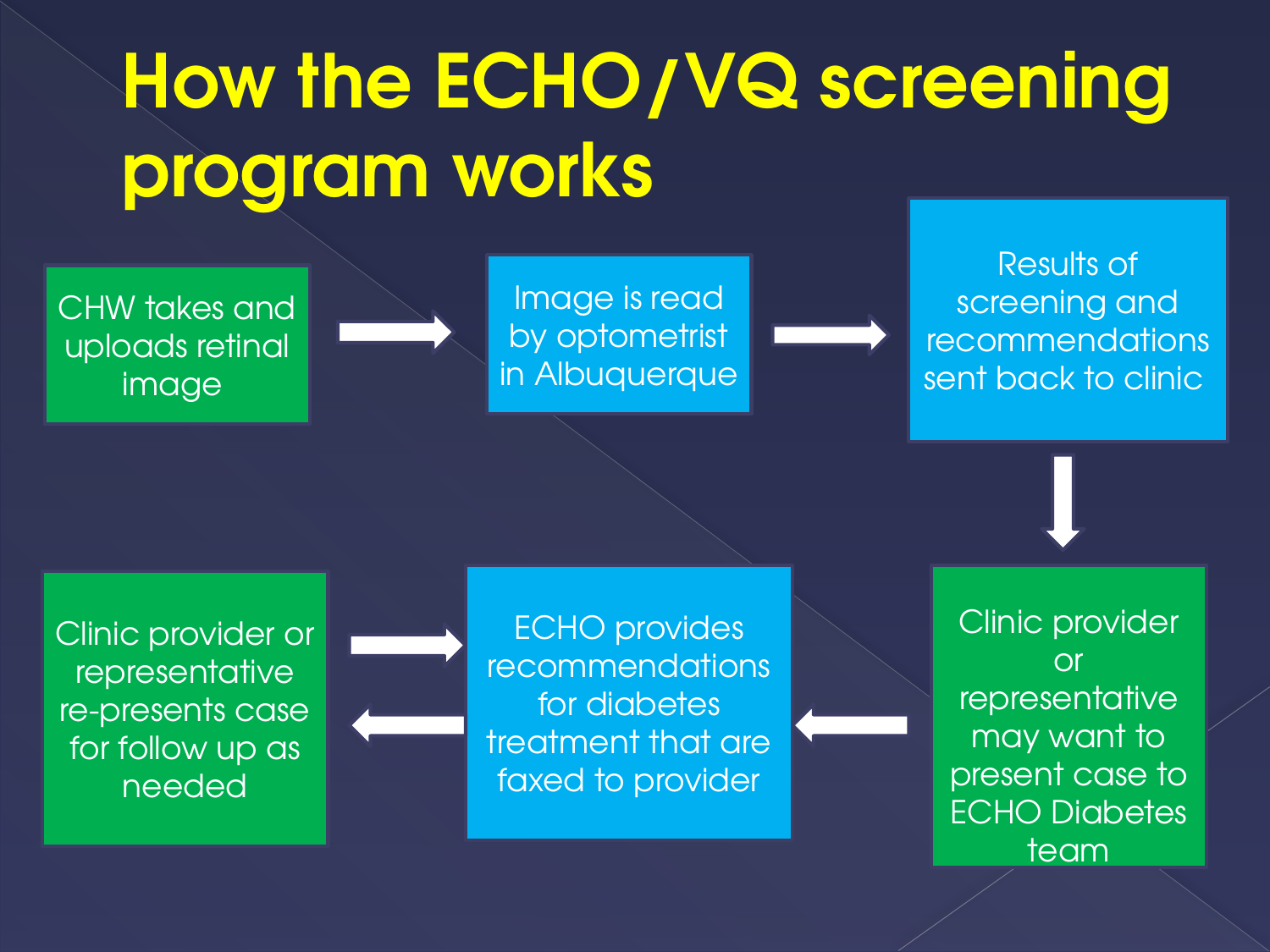

# How the ECHO/VQ screening program works
Results of screening and recommendations sent back to clinic
Image is read by optometrist in Albuquerque
CHW takes and uploads retinal image

ECHO provides recommendations for diabetes treatment that are faxed to provider

Clinic provider or representative may want to present case to ECHO Diabetes team
Clinic provider or representative re-presents case for follow up as needed